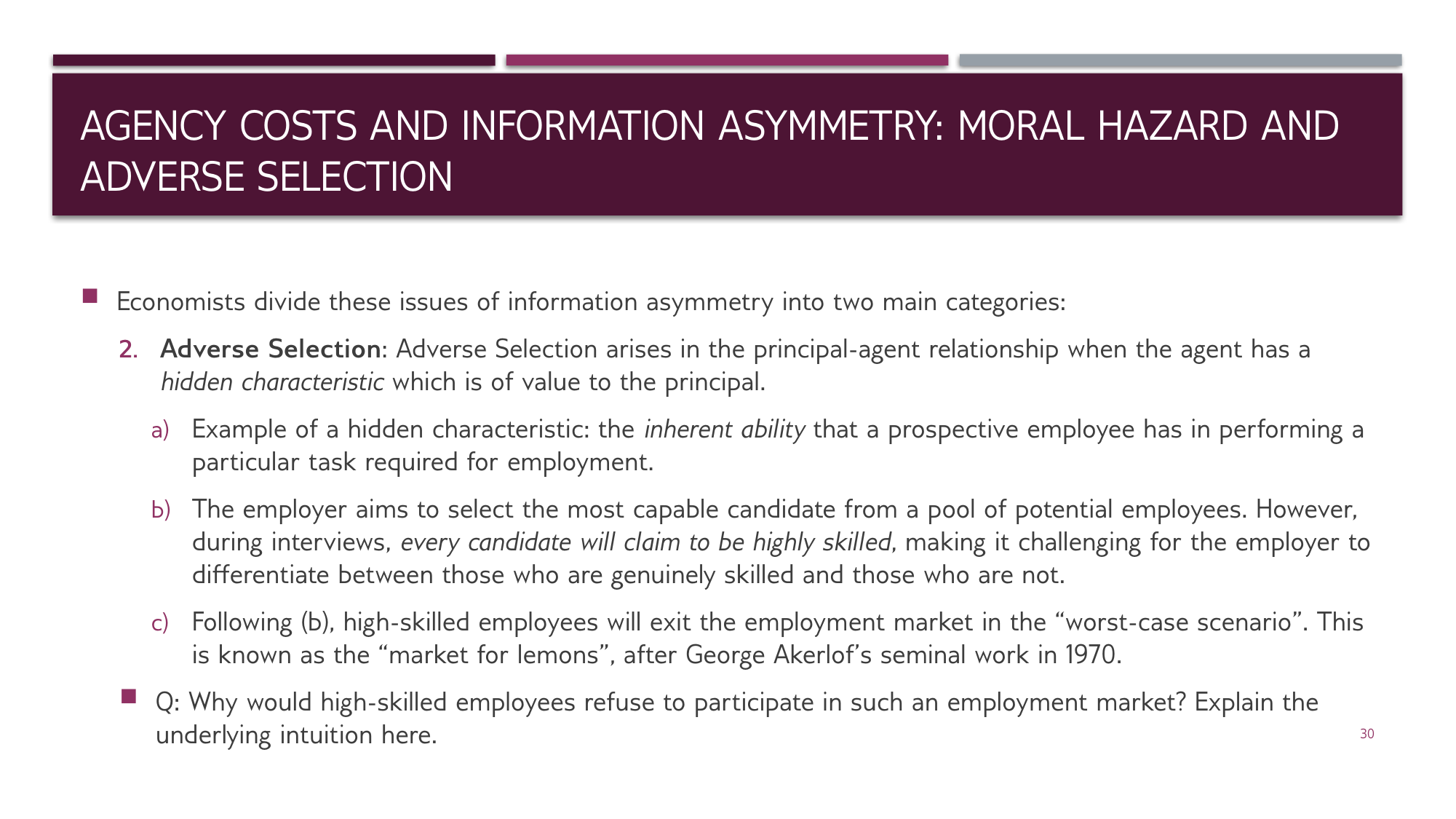

# Agency Costs and Information Asymmetry: Moral Hazard and Adverse Selection
Economists divide these issues of information asymmetry into two main categories:
Adverse Selection: Adverse Selection arises in the principal-agent relationship when the agent has a hidden characteristic which is of value to the principal.
Example of a hidden characteristic: the inherent ability that a prospective employee has in performing a particular task required for employment.
The employer aims to select the most capable candidate from a pool of potential employees. However, during interviews, every candidate will claim to be highly skilled, making it challenging for the employer to differentiate between those who are genuinely skilled and those who are not.
Following (b), high-skilled employees will exit the employment market in the “worst-case scenario”. This is known as the “market for lemons”, after George Akerlof’s seminal work in 1970.
Q: Why would high-skilled employees refuse to participate in such an employment market? Explain the underlying intuition here.
30